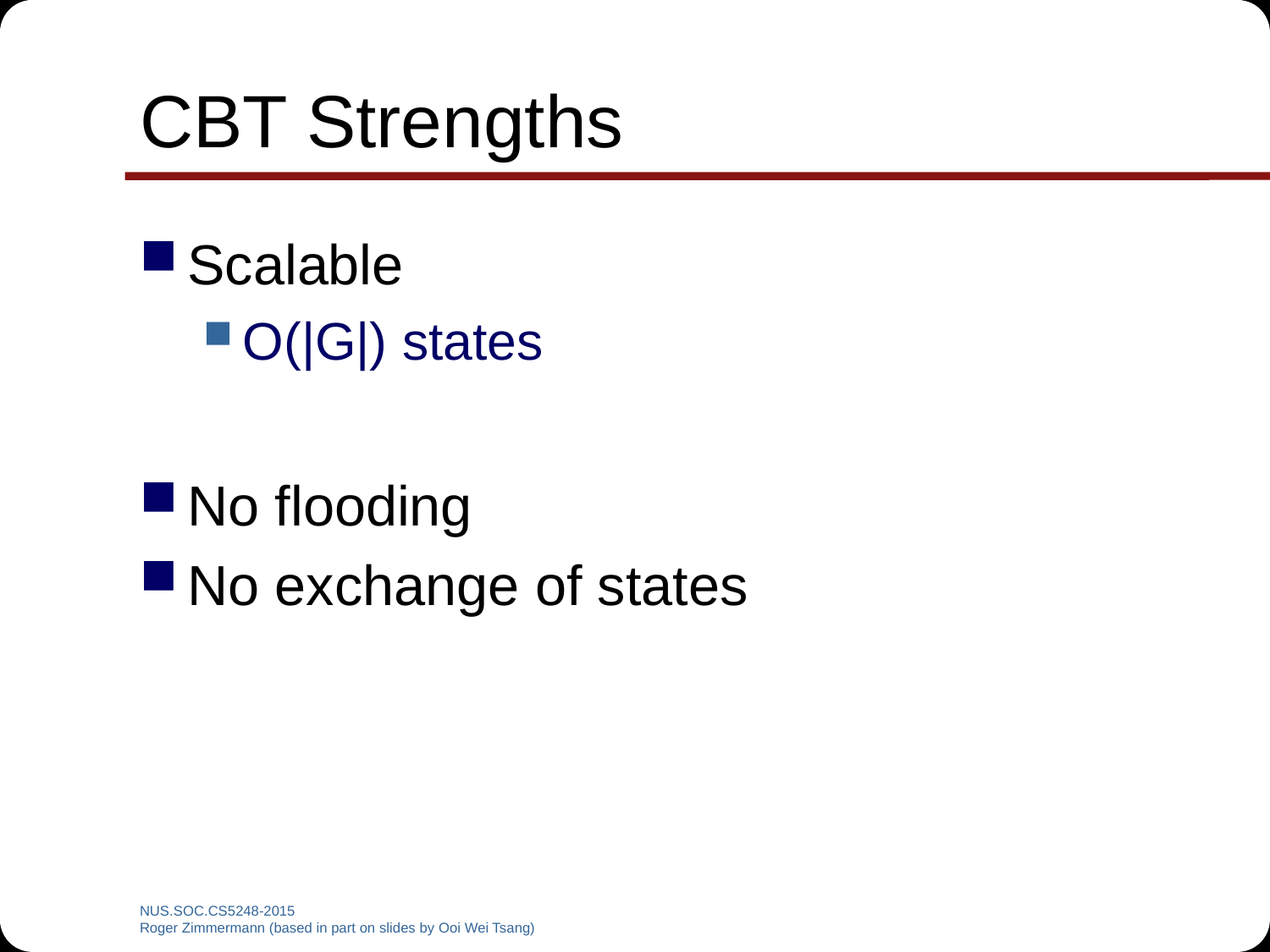

# CBT Strengths
Scalable
O(|G|) states

No flooding
No exchange of states

NUS.SOC.CS5248-2015
Roger Zimmermann (based in part on slides by Ooi Wei Tsang)